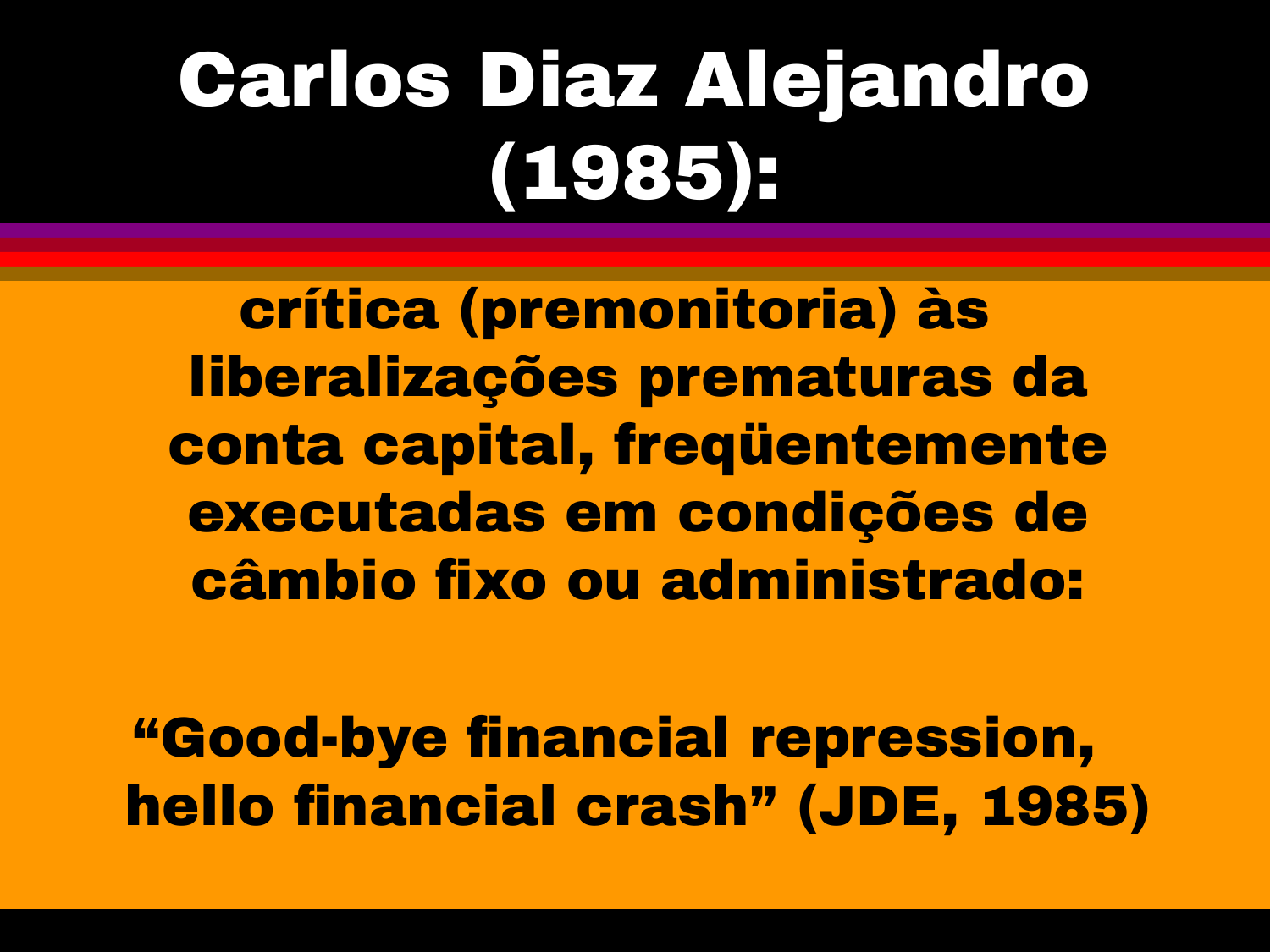

# Carlos Diaz Alejandro (1985):
crítica (premonitoria) às liberalizações prematuras da conta capital, freqüentemente executadas em condições de câmbio fixo ou administrado:

“Good-bye financial repression, hello financial crash” (JDE, 1985)